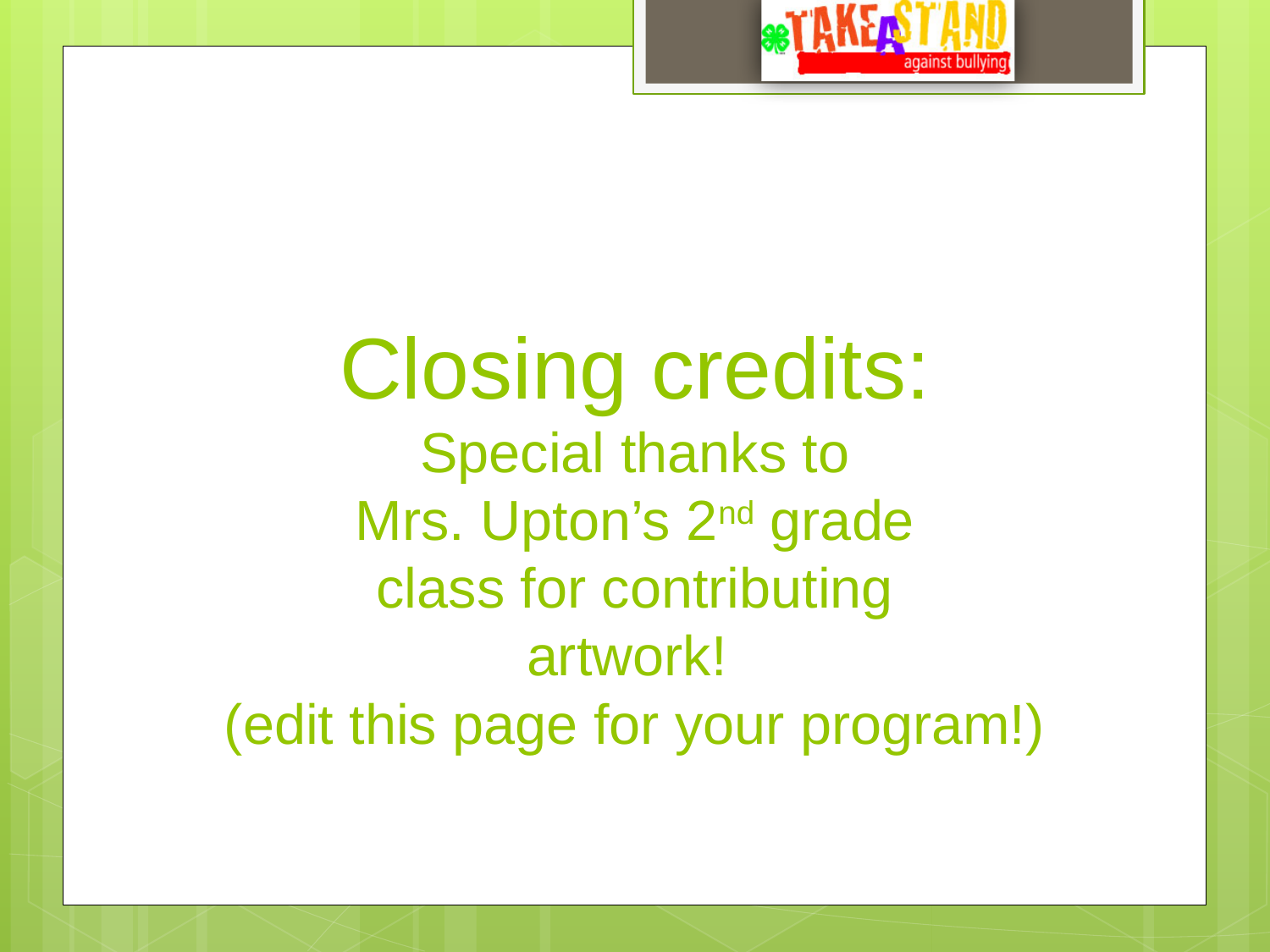

# Closing credits: Special thanks to Mrs. Upton’s 2nd grade class for contributing artwork! (edit this page for your program!)